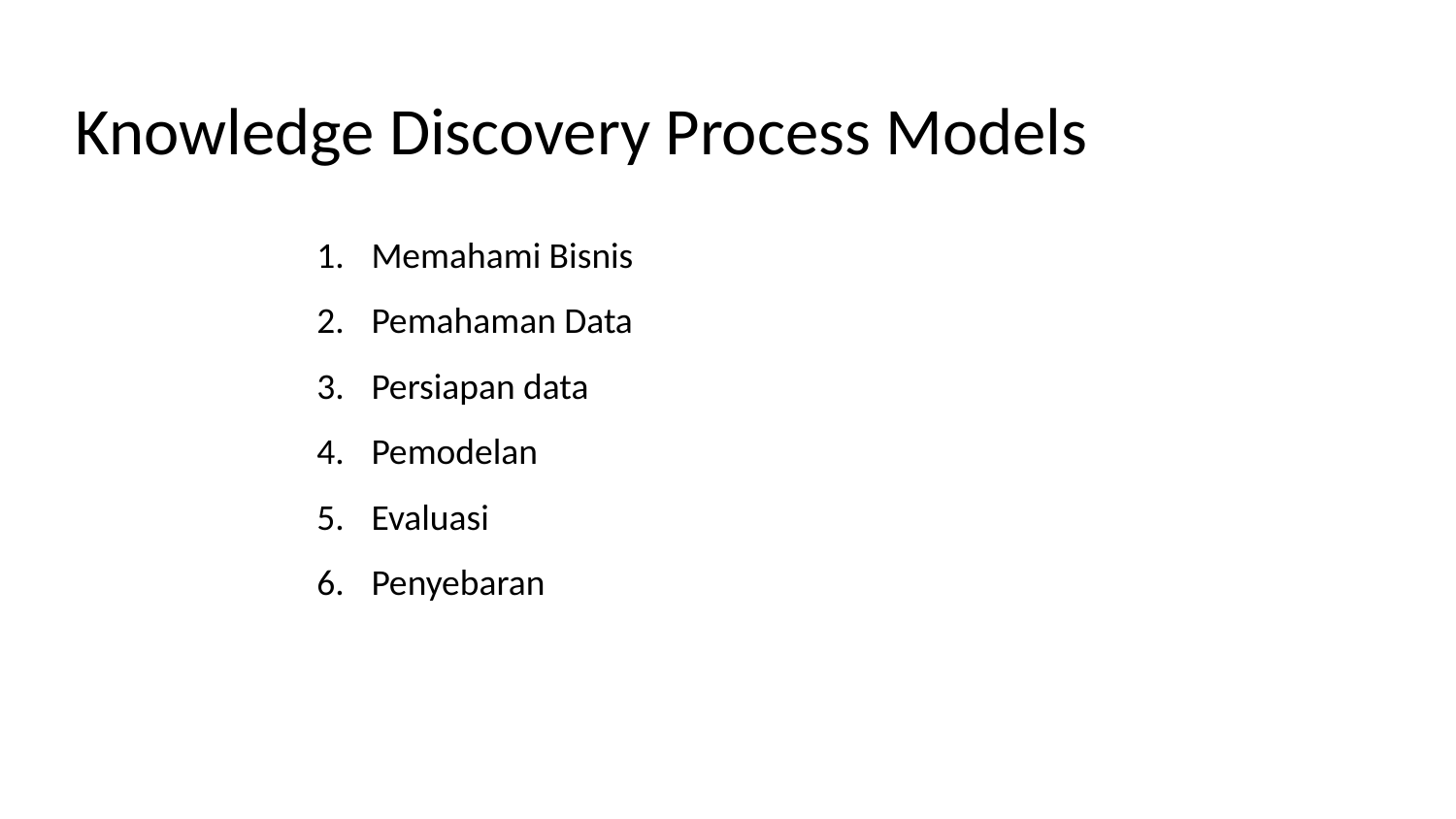

# Knowledge Discovery Process Models
Memahami Bisnis
Pemahaman Data
Persiapan data
Pemodelan
Evaluasi
Penyebaran